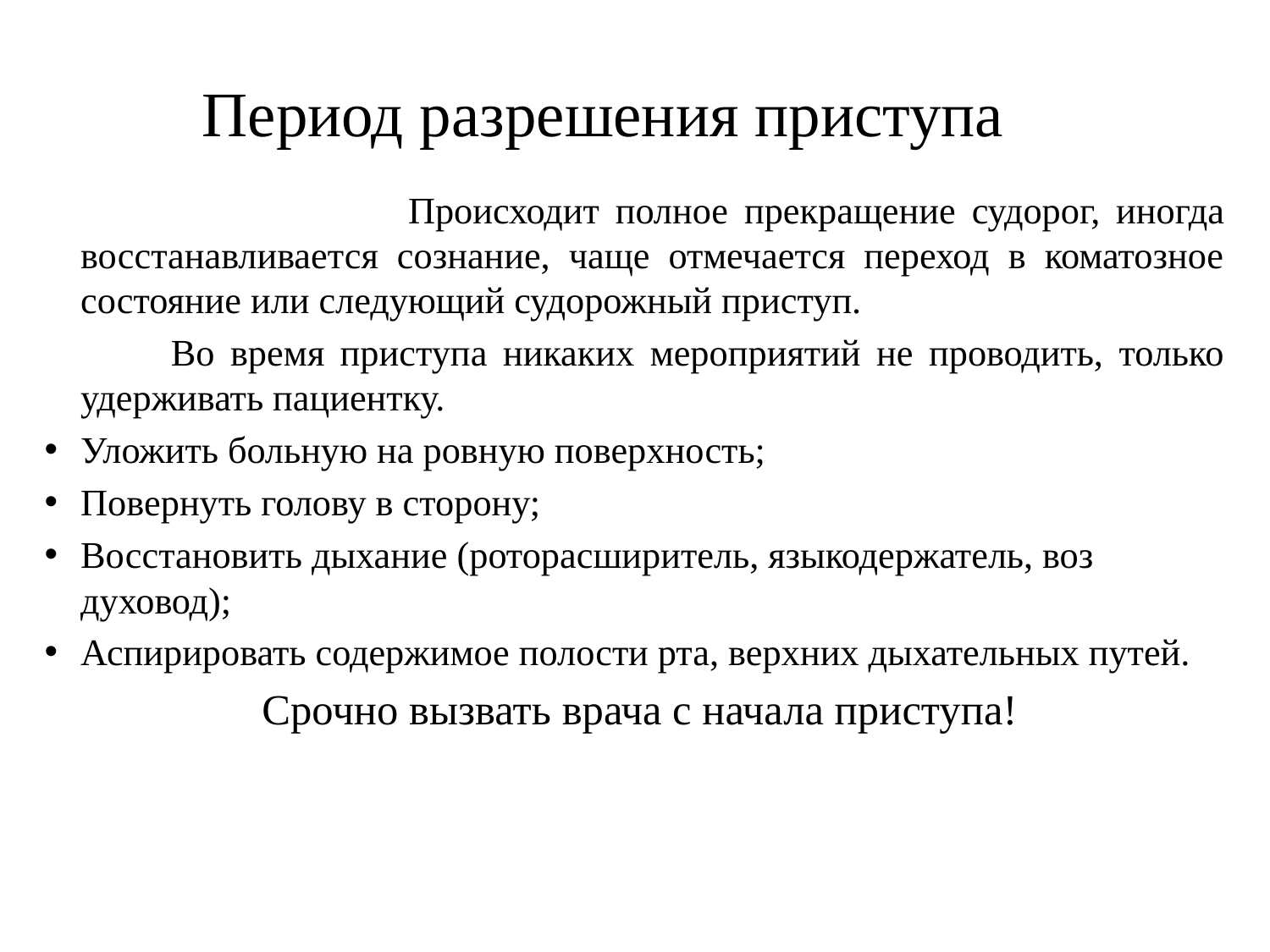

# Период разрешения приступа
                                        Происходит полное прекращение судорог, иногда восстанавливается сознание, чаще отмечается переход в коматозное состояние или следующий судорожный приступ.
        Во время приступа никаких мероприятий не проводить, только удерживать пациентку.
Уложить больную на ровную поверхность;
Повернуть голову в сторону;
Восстановить дыхание (роторасширитель, языкодержатель, воз­духовод);
Аспирировать содержимое полости рта, верхних дыхательных путей.
 Срочно вызвать врача с начала приступа!